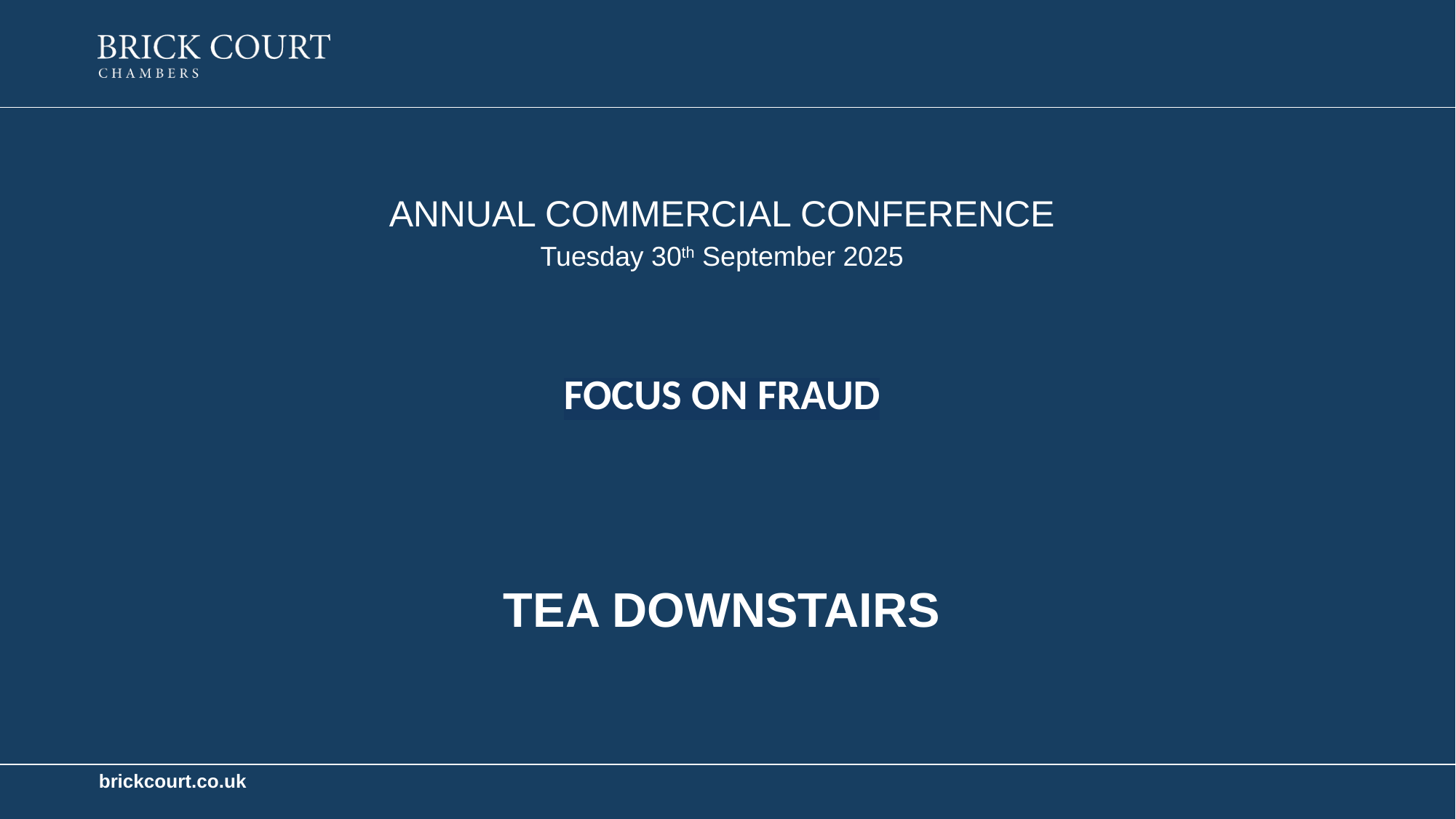

Annual Commercial Conference
Tuesday 30th September 2025
FOCUS ON FRAUD

TEA DOWNSTAIRS